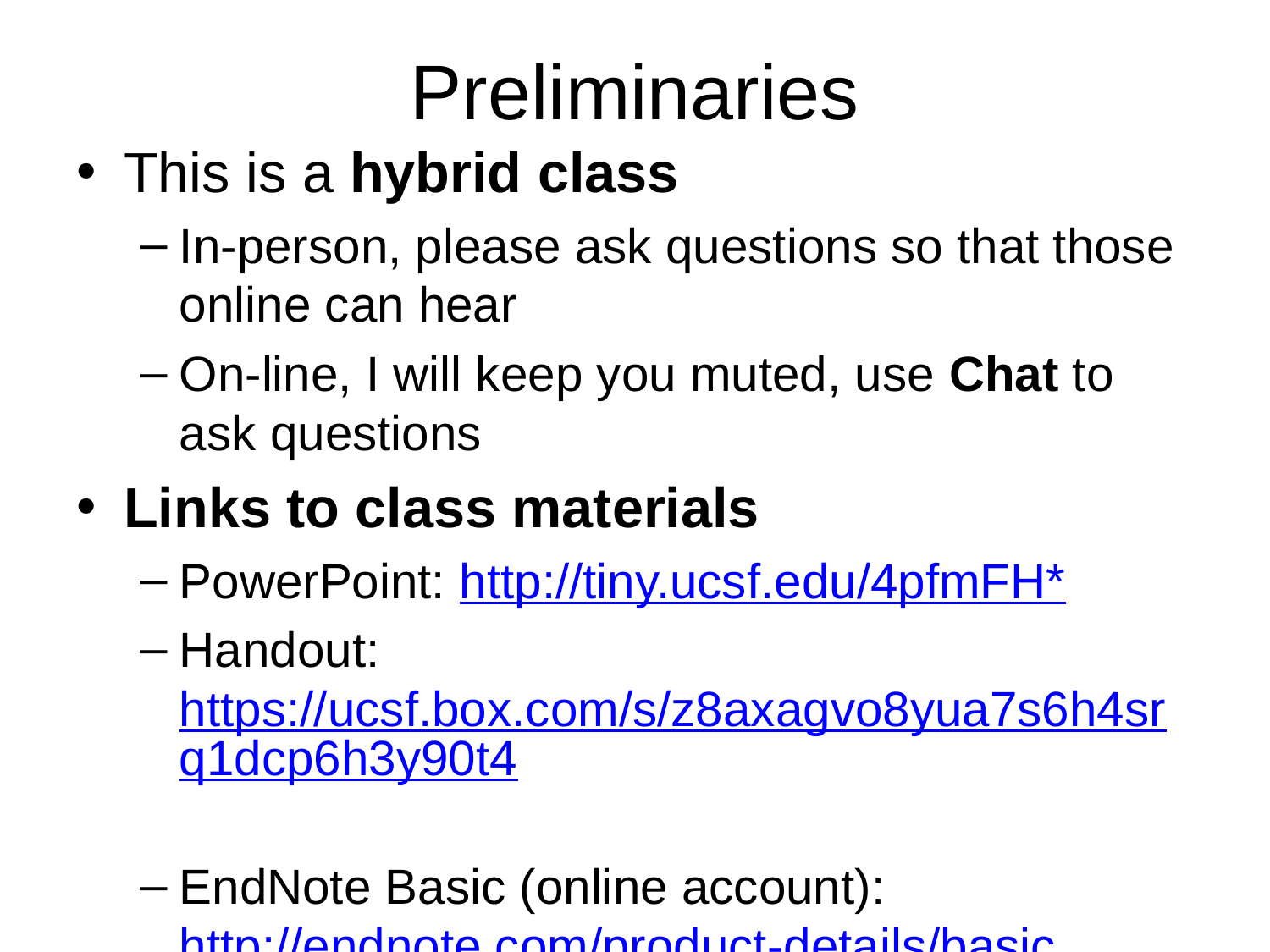

# Preliminaries
This is a hybrid class
In-person, please ask questions so that those online can hear
On-line, I will keep you muted, use Chat to ask questions
Links to class materials
PowerPoint: http://tiny.ucsf.edu/4pfmFH*
Handout: https://ucsf.box.com/s/z8axagvo8yua7s6h4srq1dcp6h3y90t4
EndNote Basic (online account): http://endnote.com/product-details/basic